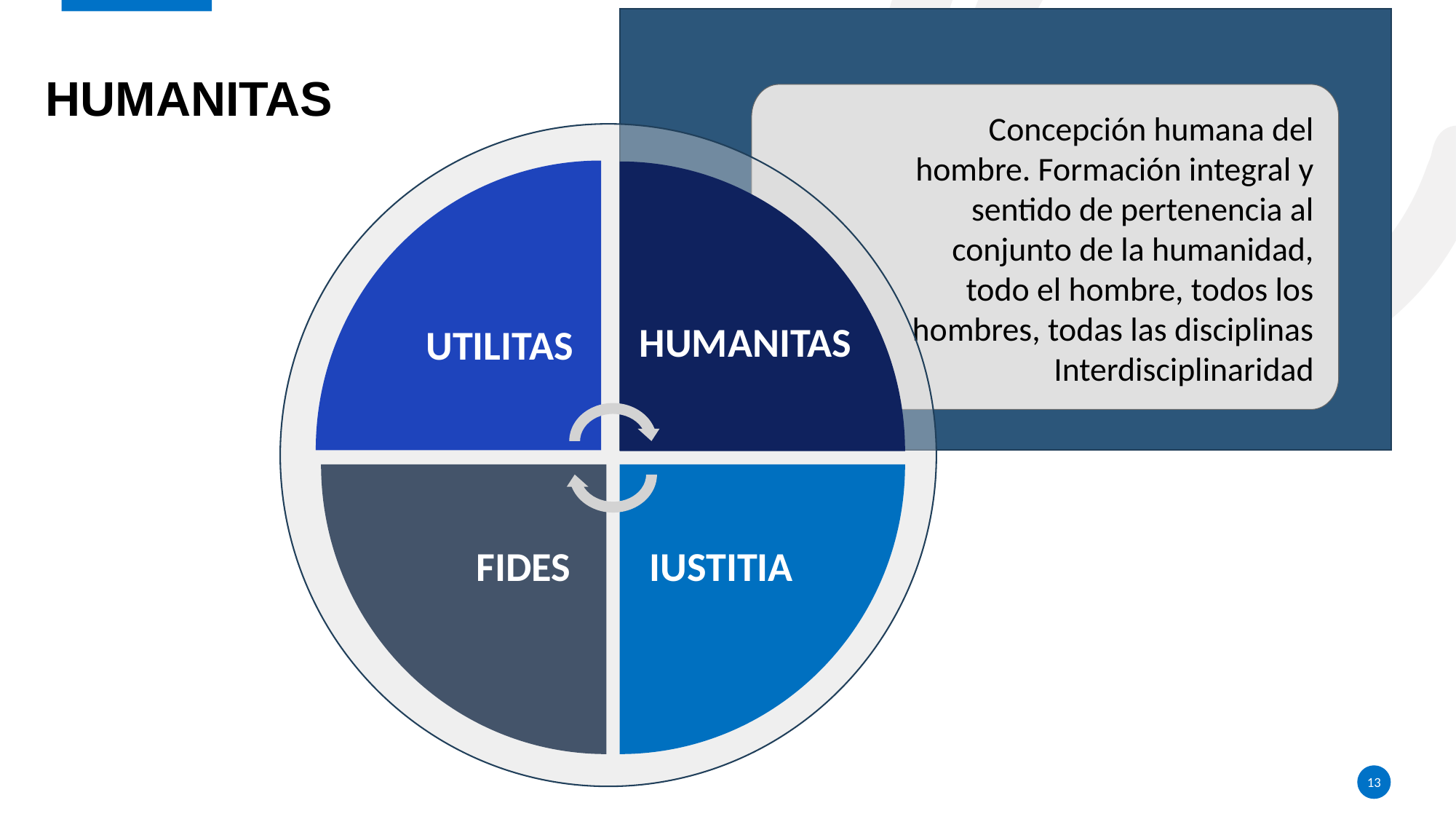

# humanitas

Concepción humana del hombre. Formación integral y sentido de pertenencia al conjunto de la humanidad, todo el hombre, todos los hombres, todas las disciplinas Interdisciplinaridad

UTILITAS

HUMANITAS

IUSTITIA
    FIDES

13